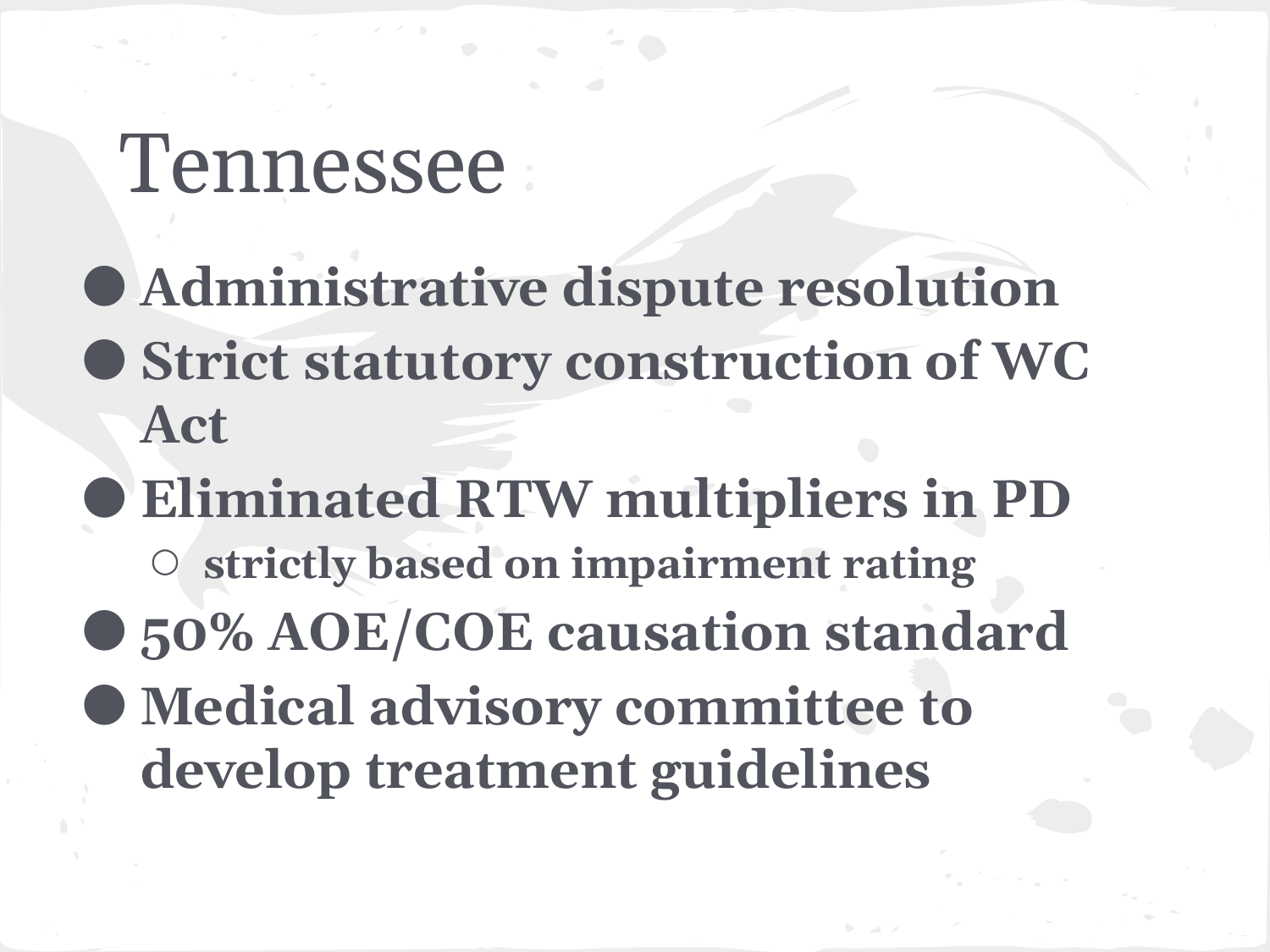

# Tennessee
Administrative dispute resolution
Strict statutory construction of WC Act
Eliminated RTW multipliers in PD
strictly based on impairment rating
50% AOE/COE causation standard
Medical advisory committee to develop treatment guidelines